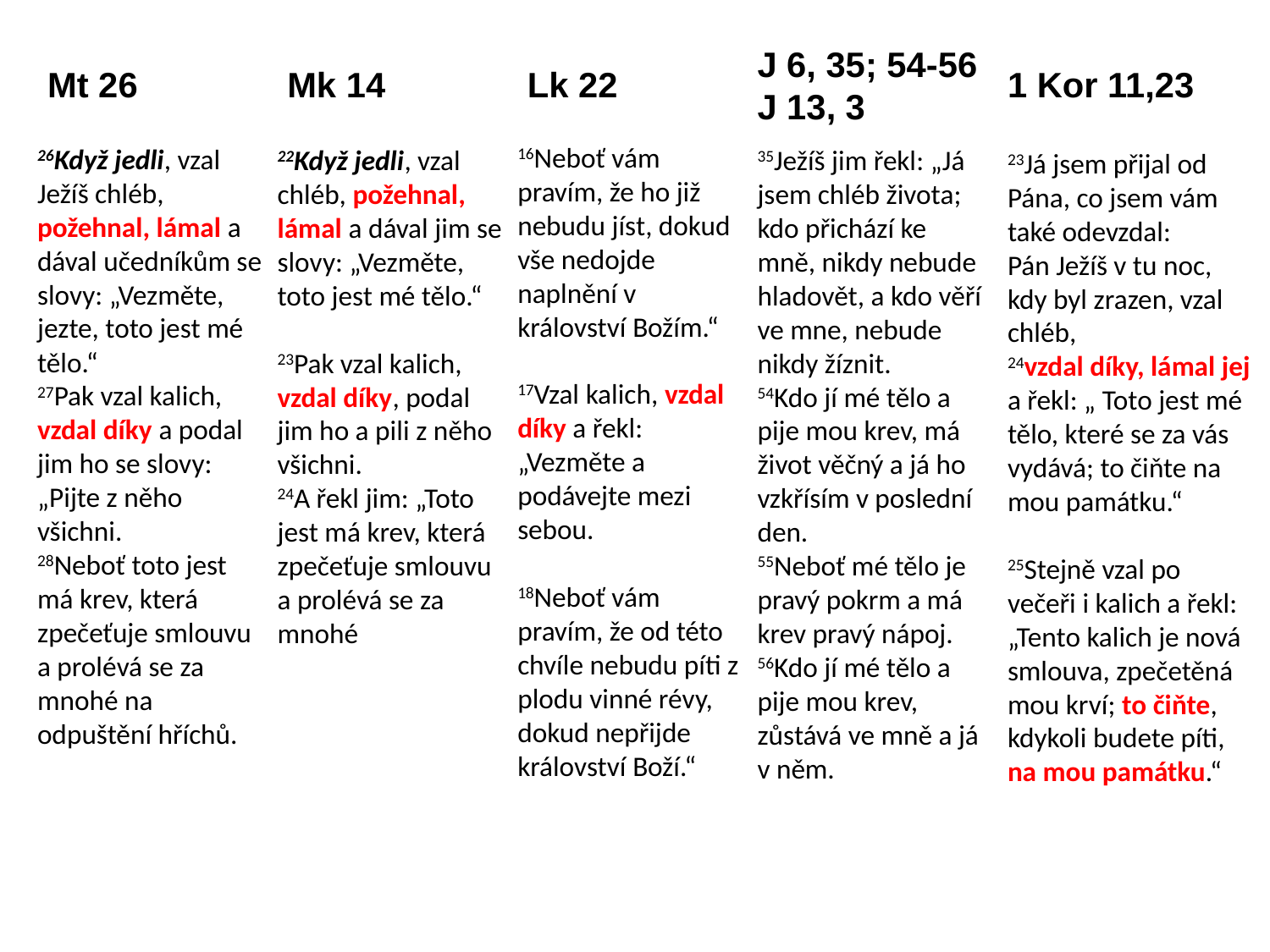

J 6, 35; 54-56
J 13, 3
Mt 26
Mk 14
Lk 22
1 Kor 11,23
16Neboť vám pravím, že ho již nebudu jíst, dokud vše nedojde naplnění v království Božím.“
17Vzal kalich, vzdal díky a řekl: „Vezměte a podávejte mezi sebou.

18Neboť vám pravím, že od této chvíle nebudu píti z plodu vinné révy, dokud nepřijde království Boží.“
26Když jedli, vzal Ježíš chléb, požehnal, lámal a dával učedníkům se slovy: „Vezměte, jezte, toto jest mé tělo.“
27Pak vzal kalich, vzdal díky a podal jim ho se slovy: „Pijte z něho všichni.
28Neboť toto jest má krev, která zpečeťuje smlouvu a prolévá se za mnohé na odpuštění hříchů.

22Když jedli, vzal chléb, požehnal, lámal a dával jim se slovy: „Vezměte, toto jest mé tělo.“
23Pak vzal kalich, vzdal díky, podal jim ho a pili z něho všichni.
24A řekl jim: „Toto jest má krev, která zpečeťuje smlouvu a prolévá se za mnohé

35Ježíš jim řekl: „Já jsem chléb života; kdo přichází ke mně, nikdy nebude hladovět, a kdo věří ve mne, nebude nikdy žíznit.
54Kdo jí mé tělo a pije mou krev, má život věčný a já ho vzkřísím v poslední den.
55Neboť mé tělo je pravý pokrm a má krev pravý nápoj.
56Kdo jí mé tělo a pije mou krev, zůstává ve mně a já v něm.
23Já jsem přijal od Pána, co jsem vám také odevzdal:
Pán Ježíš v tu noc, kdy byl zrazen, vzal chléb,
24vzdal díky, lámal jej a řekl: „ Toto jest mé tělo, které se za vás vydává; to čiňte na mou památku.“
25Stejně vzal po večeři i kalich a řekl: „Tento kalich je nová smlouva, zpečetěná mou krví; to čiňte, kdykoli budete píti, na mou památku.“